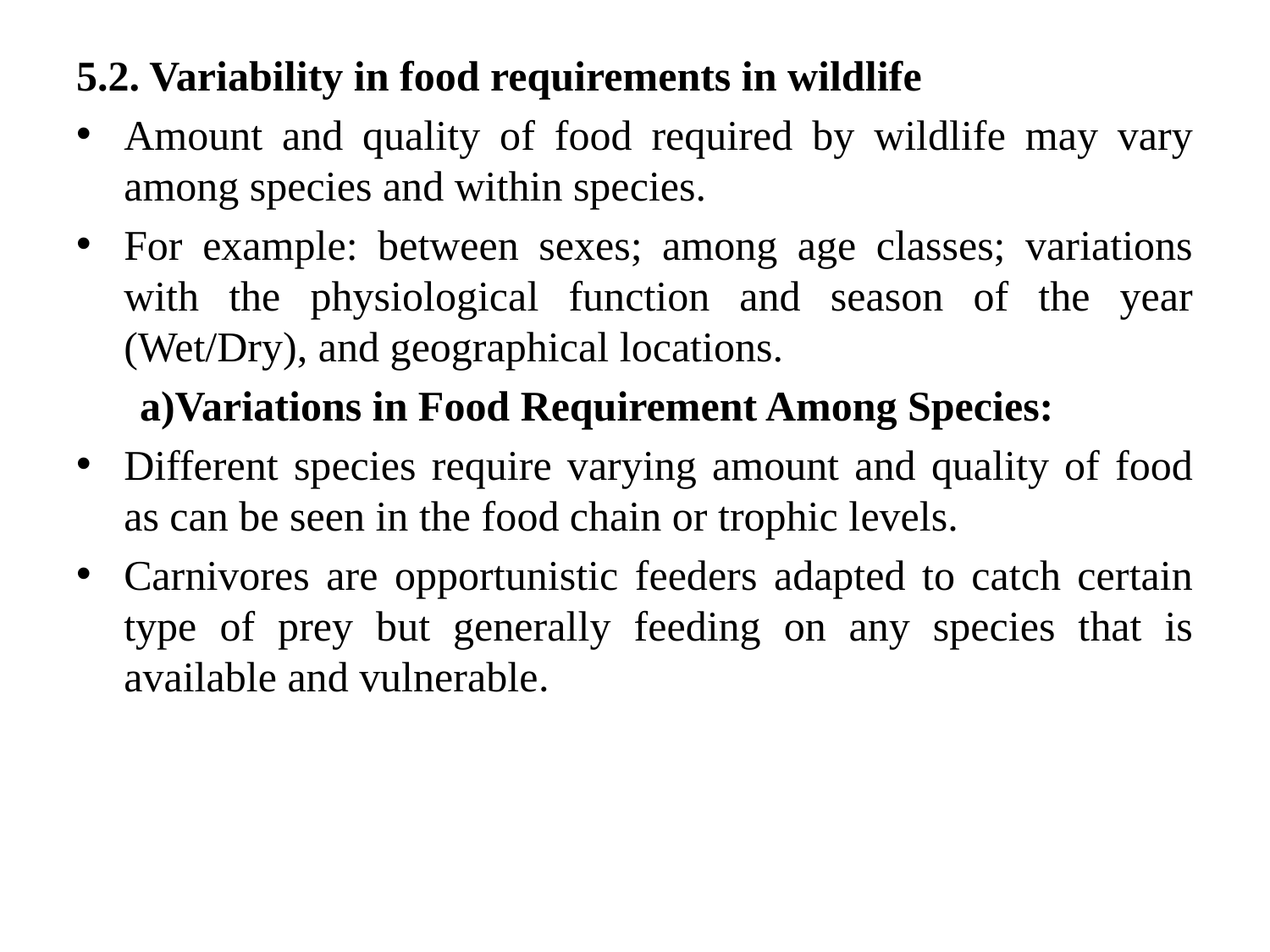

5.2. Variability in food requirements in wildlife
Amount and quality of food required by wildlife may vary among species and within species.
For example: between sexes; among age classes; variations with the physiological function and season of the year (Wet/Dry), and geographical locations.
a)Variations in Food Requirement Among Species:
Different species require varying amount and quality of food as can be seen in the food chain or trophic levels.
Carnivores are opportunistic feeders adapted to catch certain type of prey but generally feeding on any species that is available and vulnerable.